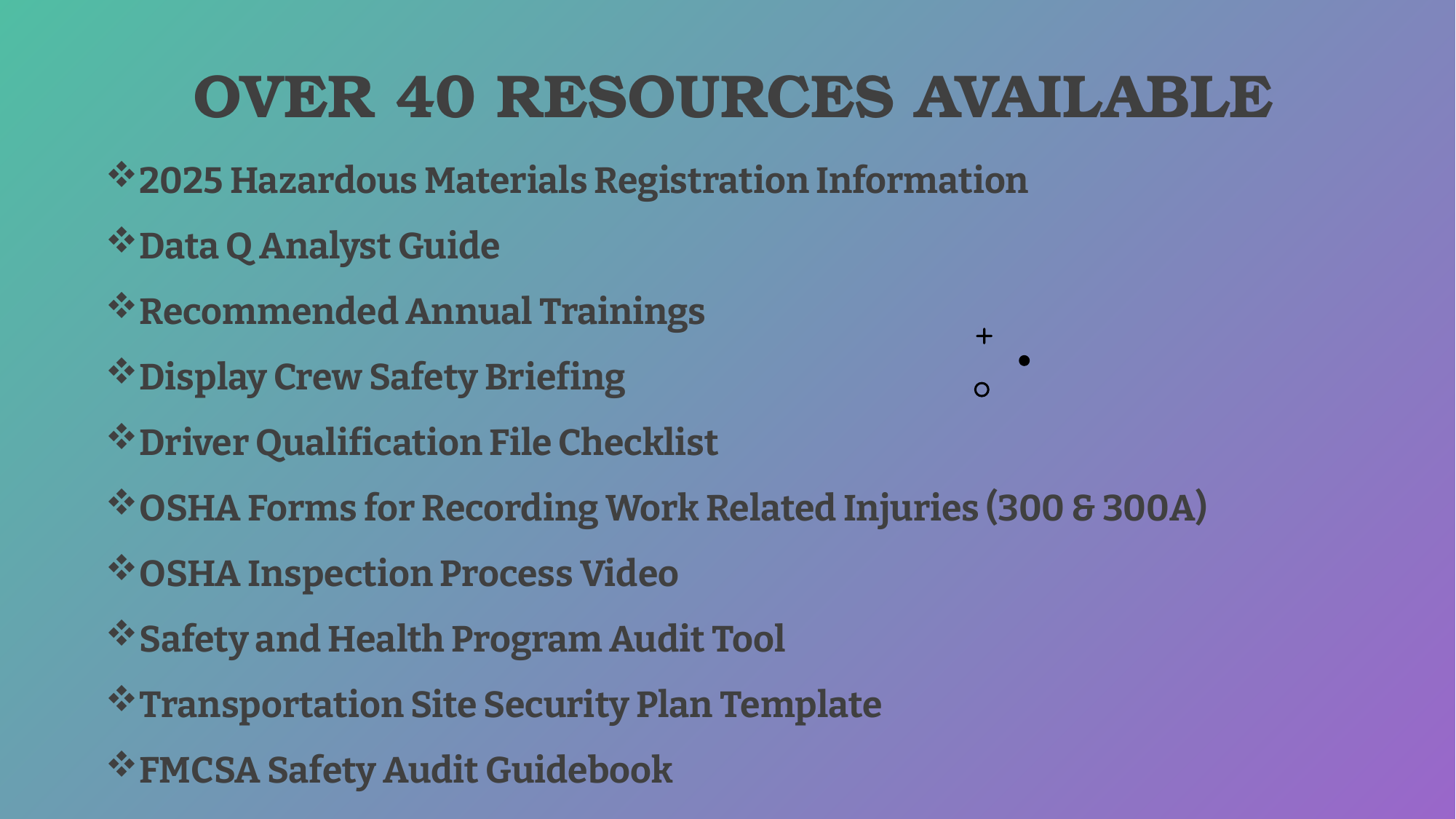

# Over 40 Resources Available
2025 Hazardous Materials Registration Information
Data Q Analyst Guide
Recommended Annual Trainings
Display Crew Safety Briefing
Driver Qualification File Checklist
OSHA Forms for Recording Work Related Injuries (300 & 300A)
OSHA Inspection Process Video
Safety and Health Program Audit Tool
Transportation Site Security Plan Template
FMCSA Safety Audit Guidebook